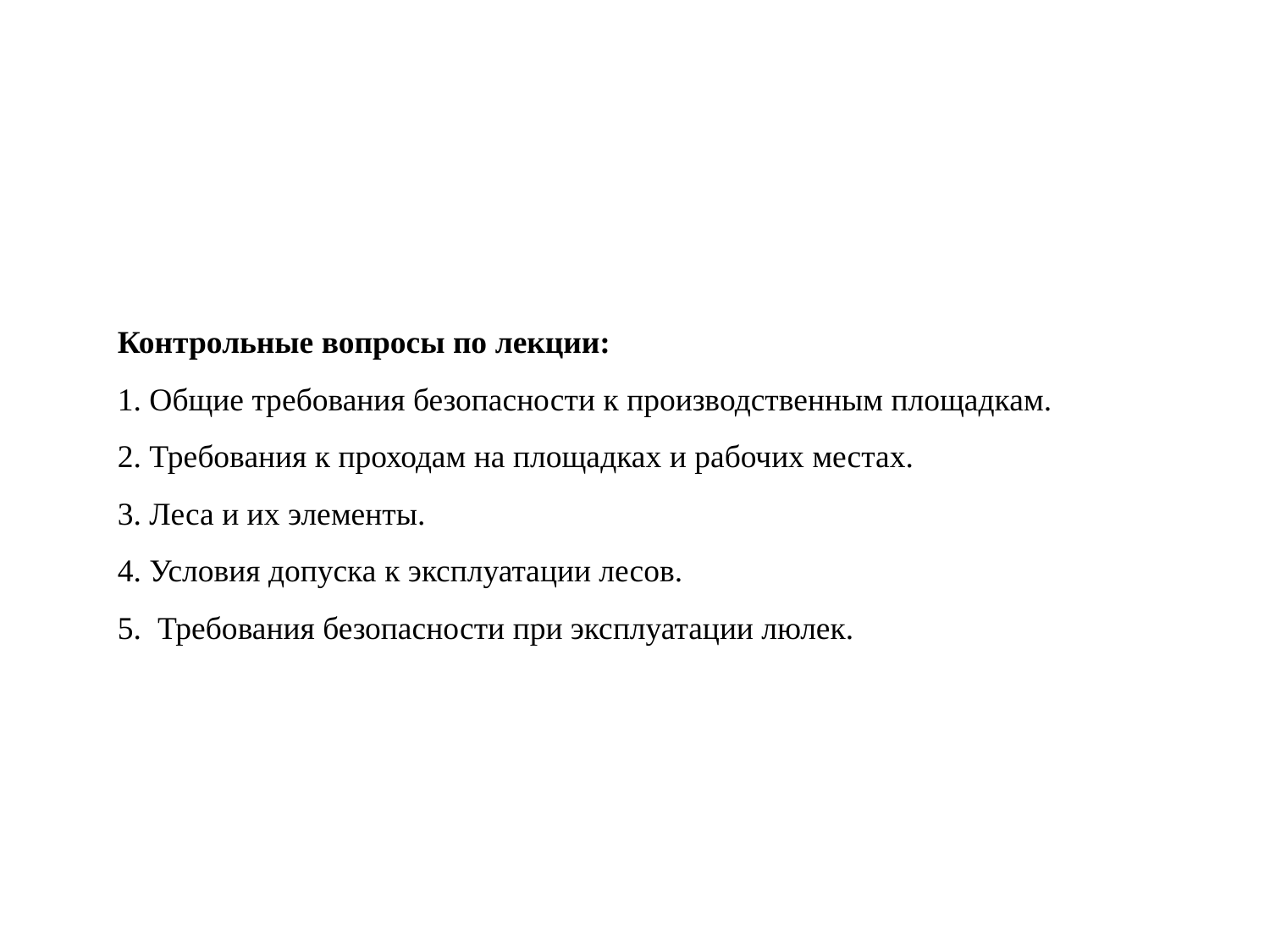

Контрольные вопросы по лекции:
1. Общие требования безопасности к производственным площадкам.
2. Требования к проходам на площадках и рабочих местах.
3. Леса и их элементы.
4. Условия допуска к эксплуатации лесов.
5.  Требования безопасности при эксплуатации люлек.